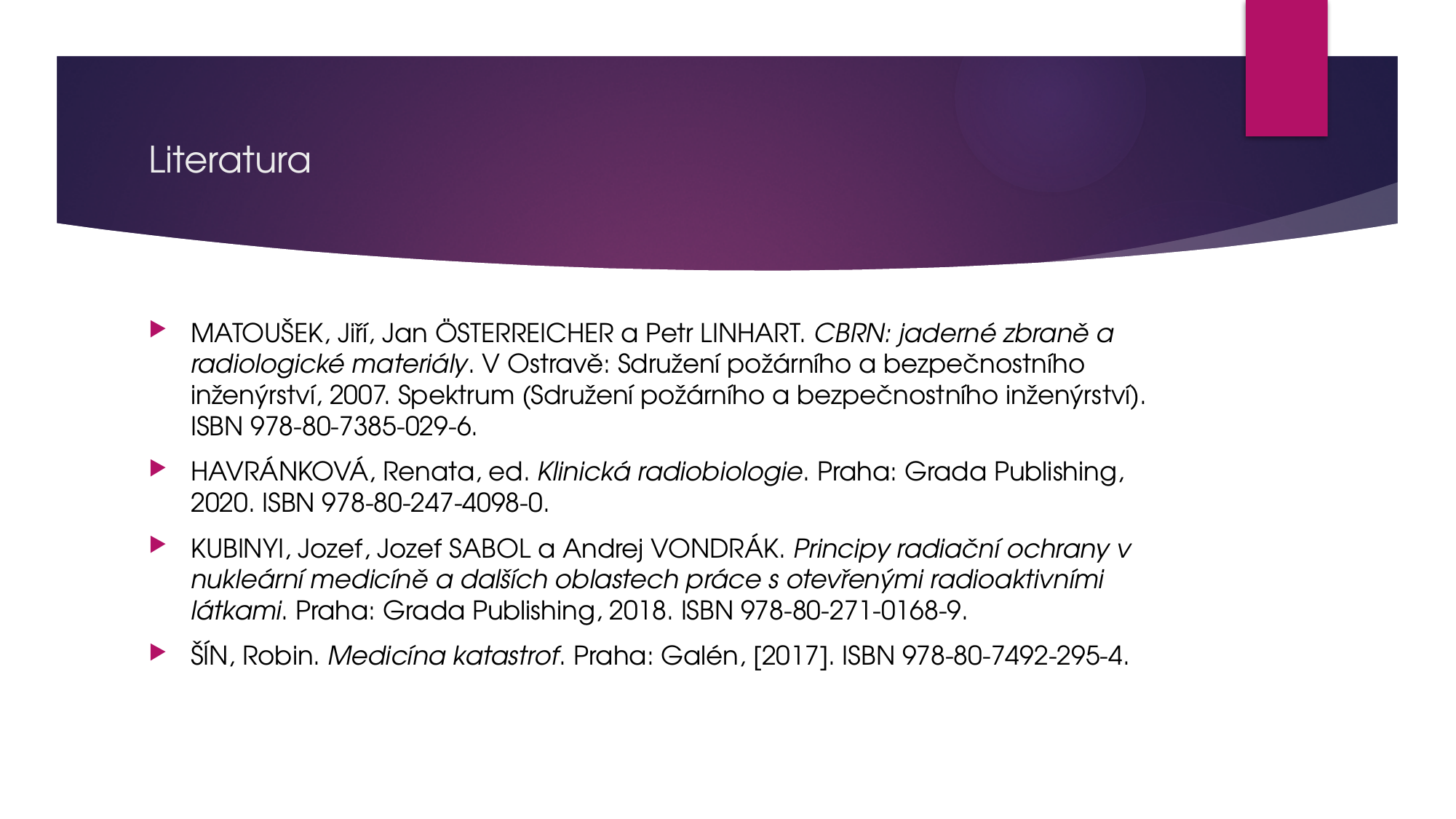

# Literatura
MATOUŠEK, Jiří, Jan ÖSTERREICHER a Petr LINHART. CBRN: jaderné zbraně a radiologické materiály. V Ostravě: Sdružení požárního a bezpečnostního inženýrství, 2007. Spektrum (Sdružení požárního a bezpečnostního inženýrství). ISBN 978-80-7385-029-6.
HAVRÁNKOVÁ, Renata, ed. Klinická radiobiologie. Praha: Grada Publishing, 2020. ISBN 978-80-247-4098-0.
KUBINYI, Jozef, Jozef SABOL a Andrej VONDRÁK. Principy radiační ochrany v nukleární medicíně a dalších oblastech práce s otevřenými radioaktivními látkami. Praha: Grada Publishing, 2018. ISBN 978-80-271-0168-9.
ŠÍN, Robin. Medicína katastrof. Praha: Galén, [2017]. ISBN 978-80-7492-295-4.